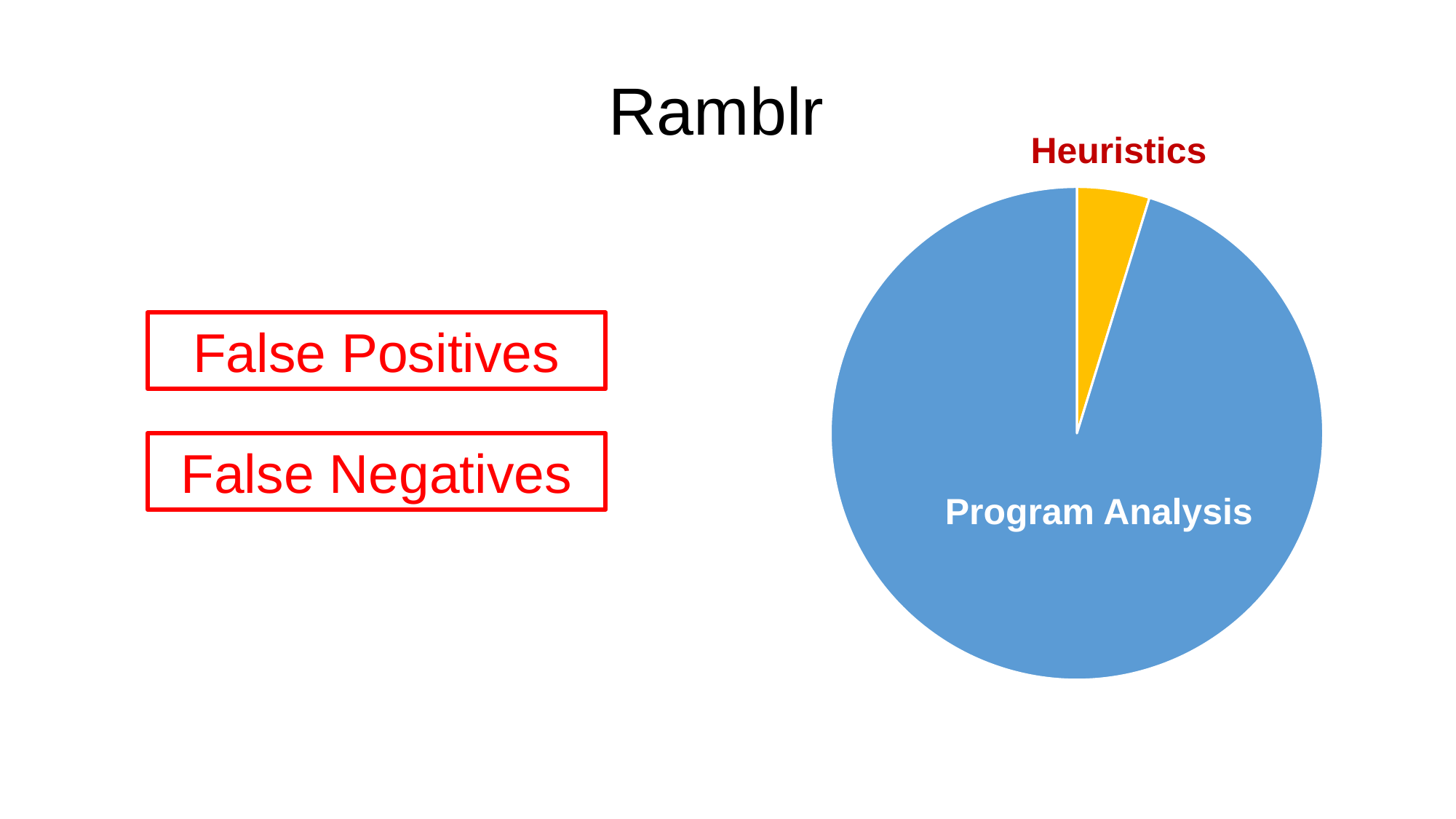

Ramblr
Heuristics

### Chart

| Category |  |
|---|---|
False Positives
False Negatives
Program Analysis